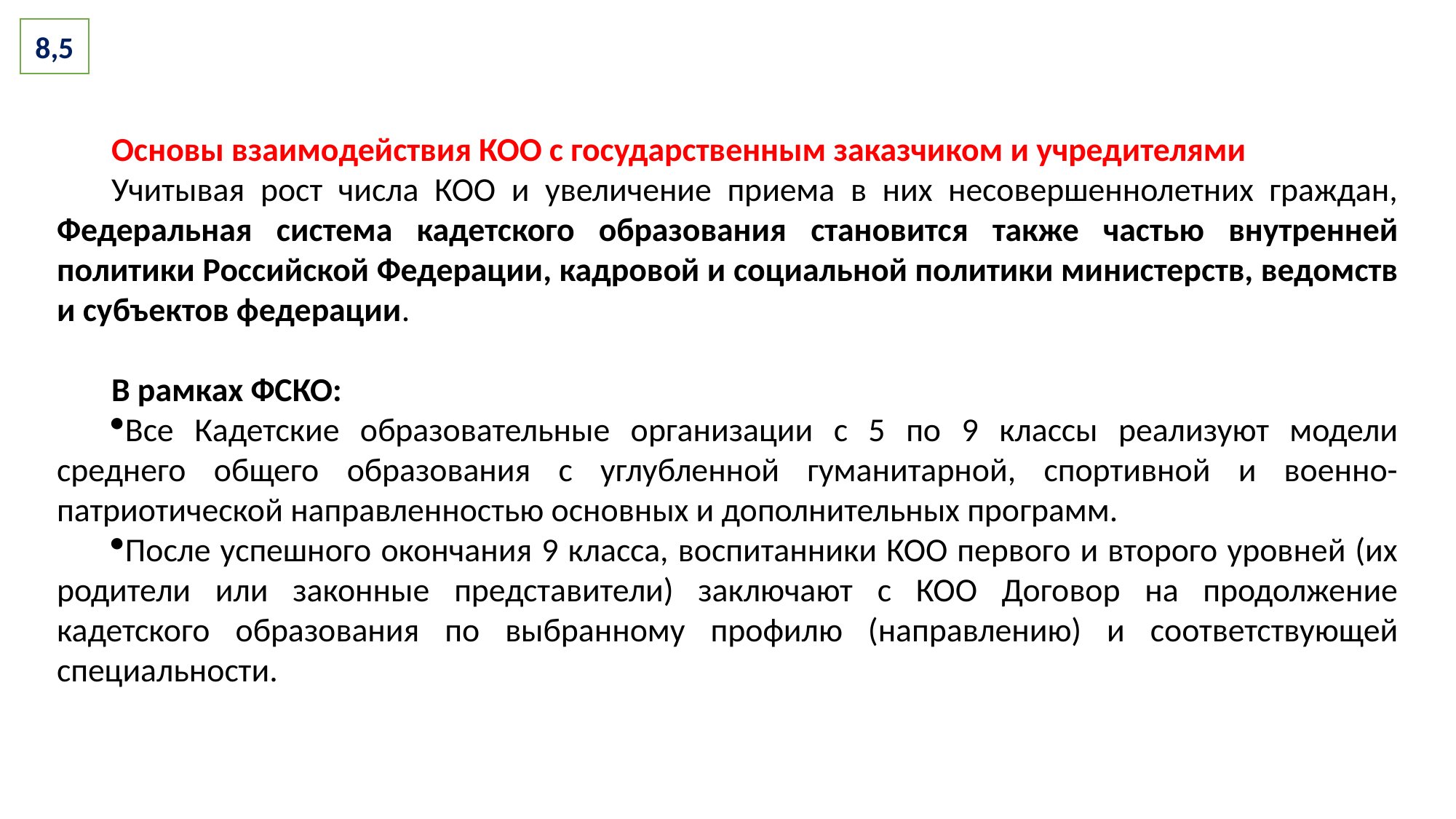

8,5
Основы взаимодействия КОО с государственным заказчиком и учредителями
Учитывая рост числа КОО и увеличение приема в них несовершеннолетних граждан, Федеральная система кадетского образования становится также частью внутренней политики Российской Федерации, кадровой и социальной политики министерств, ведомств и субъектов федерации.

В рамках ФСКО:
Все Кадетские образовательные организации с 5 по 9 классы реализуют модели среднего общего образования с углубленной гуманитарной, спортивной и военно-патриотической направленностью основных и дополнительных программ.
После успешного окончания 9 класса, воспитанники КОО первого и второго уровней (их родители или законные представители) заключают с КОО Договор на продолжение кадетского образования по выбранному профилю (направлению) и соответствующей специальности.